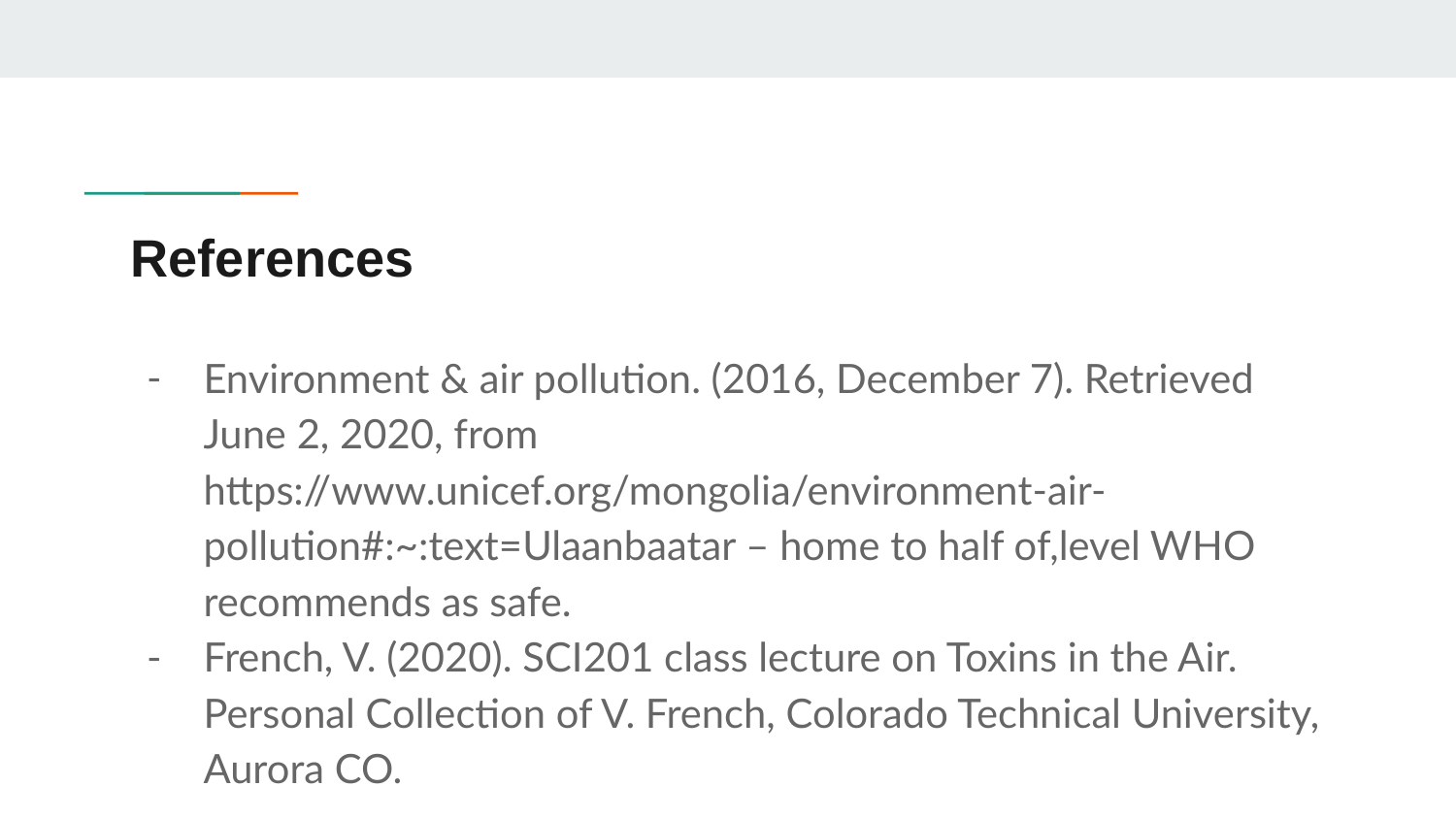

# References
Environment & air pollution. (2016, December 7). Retrieved June 2, 2020, from https://www.unicef.org/mongolia/environment-air-pollution#:~:text=Ulaanbaatar – home to half of,level WHO recommends as safe.
French, V. (2020). SCI201 class lecture on Toxins in the Air. Personal Collection of V. French, Colorado Technical University, Aurora CO.